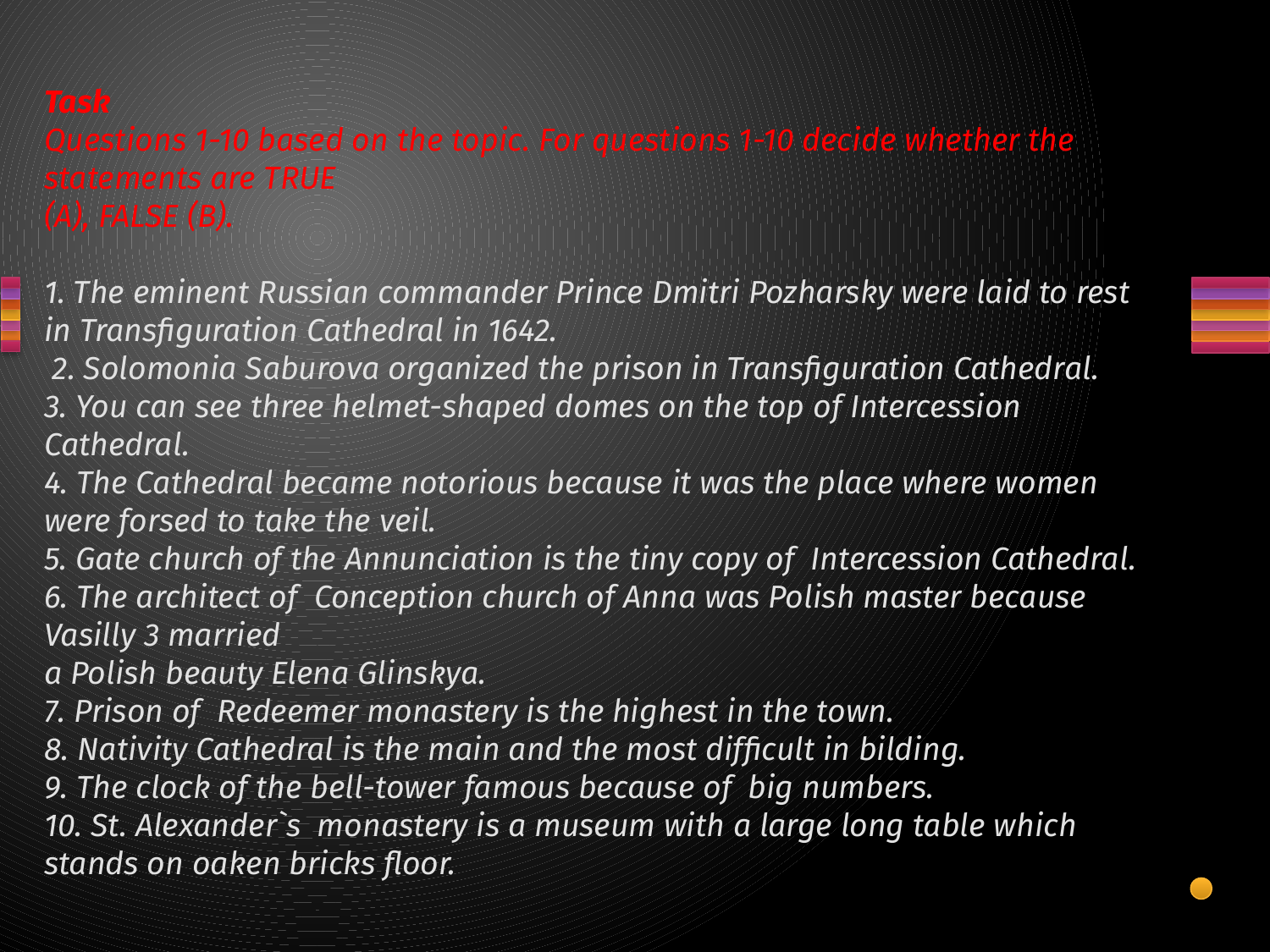

# Task Questions 1-10 based on the topic. For questions 1-10 decide whether the statements are TRUE (A), FALSE (B).   1. The eminent Russian commander Prince Dmitri Pozharsky were laid to rest in Transfiguration Cathedral in 1642. 2. Solomonia Saburova organized the prison in Transfiguration Cathedral. 3. You can see three helmet-shaped domes on the top of Intercession Cathedral. 4. The Cathedral became notorious because it was the place where women were forsed to take the veil. 5. Gate church of the Annunciation is the tiny copy of  Intercession Cathedral. 6. The architect of  Conception church of Anna was Polish master because Vasilly 3 married a Polish beauty Elena Glinskya. 7. Prison of  Redeemer monastery is the highest in the town. 8. Nativity Cathedral is the main and the most difficult in bilding. 9. The clock of the bell-tower famous because of  big numbers. 10. St. Alexander`s  monastery is a museum with a large long table which stands on oaken bricks floor.